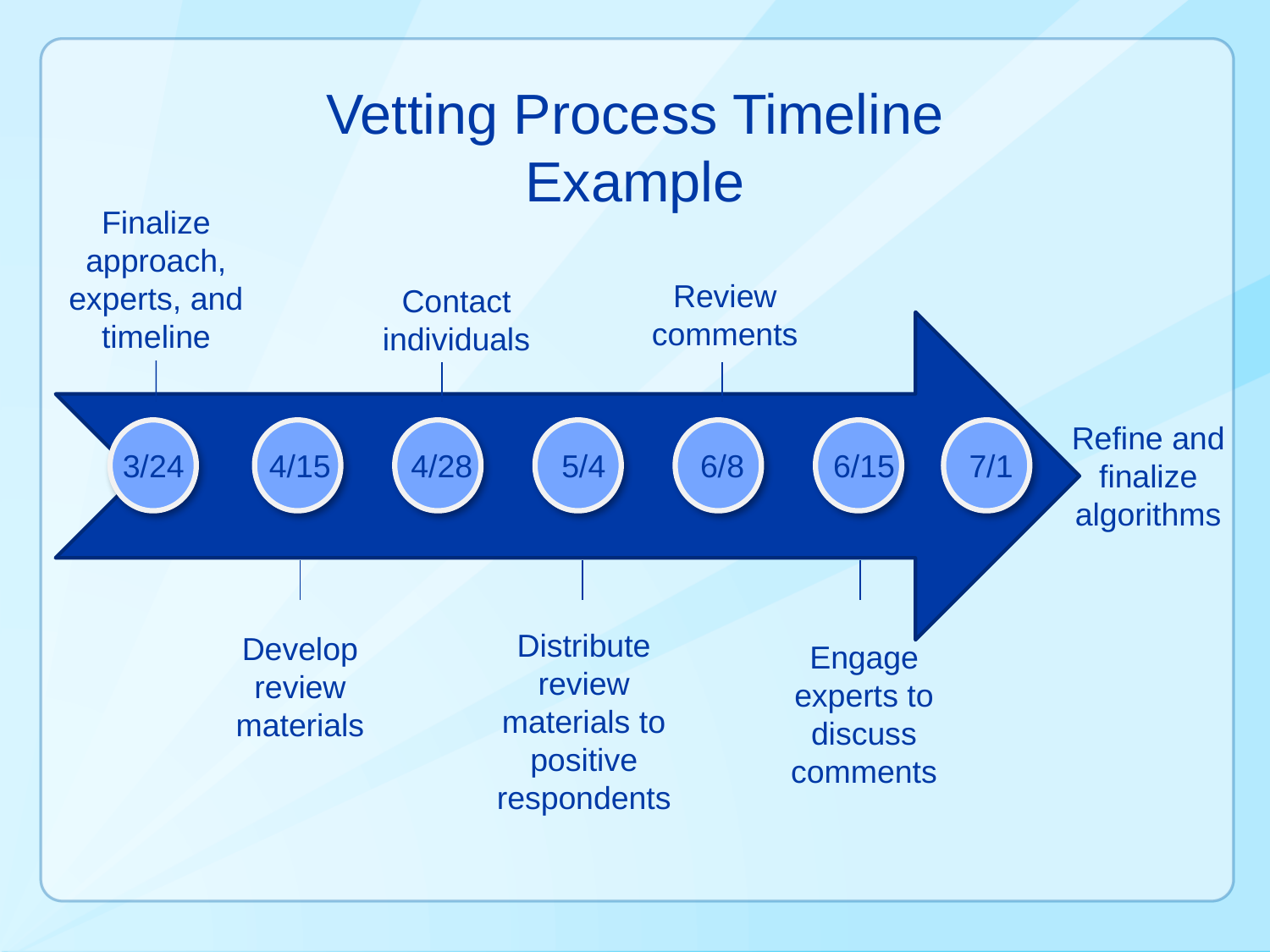

# Vetting Process Timeline Example
Finalize approach, experts, and timeline
Review comments
Contact individuals

Refine and finalize algorithms

3/24
4/15
4/28
5/4
6/8
6/15
7/1
Distribute review materials to positive respondents
Develop review materials
Engage experts to discuss comments